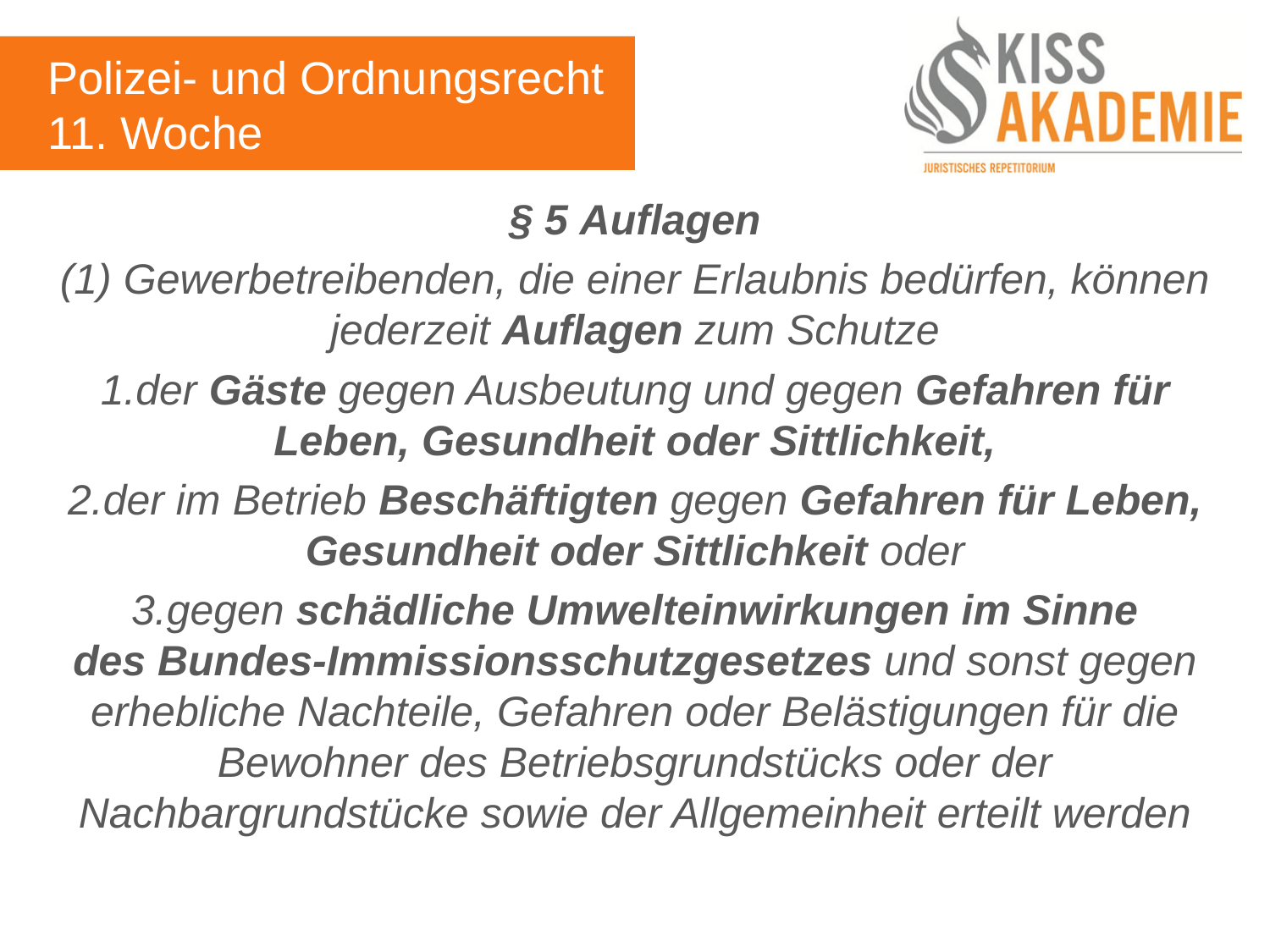

Polizei- und Ordnungsrecht
11. Woche
§ 5 Auflagen
(1) Gewerbetreibenden, die einer Erlaubnis bedürfen, können jederzeit Auflagen zum Schutze
1.der Gäste gegen Ausbeutung und gegen Gefahren für Leben, Gesundheit oder Sittlichkeit,
2.der im Betrieb Beschäftigten gegen Gefahren für Leben, Gesundheit oder Sittlichkeit oder
3.gegen schädliche Umwelteinwirkungen im Sinne des Bundes-Immissionsschutzgesetzes und sonst gegen erhebliche Nachteile, Gefahren oder Belästigungen für die Bewohner des Betriebsgrundstücks oder der Nachbargrundstücke sowie der Allgemeinheit erteilt werden